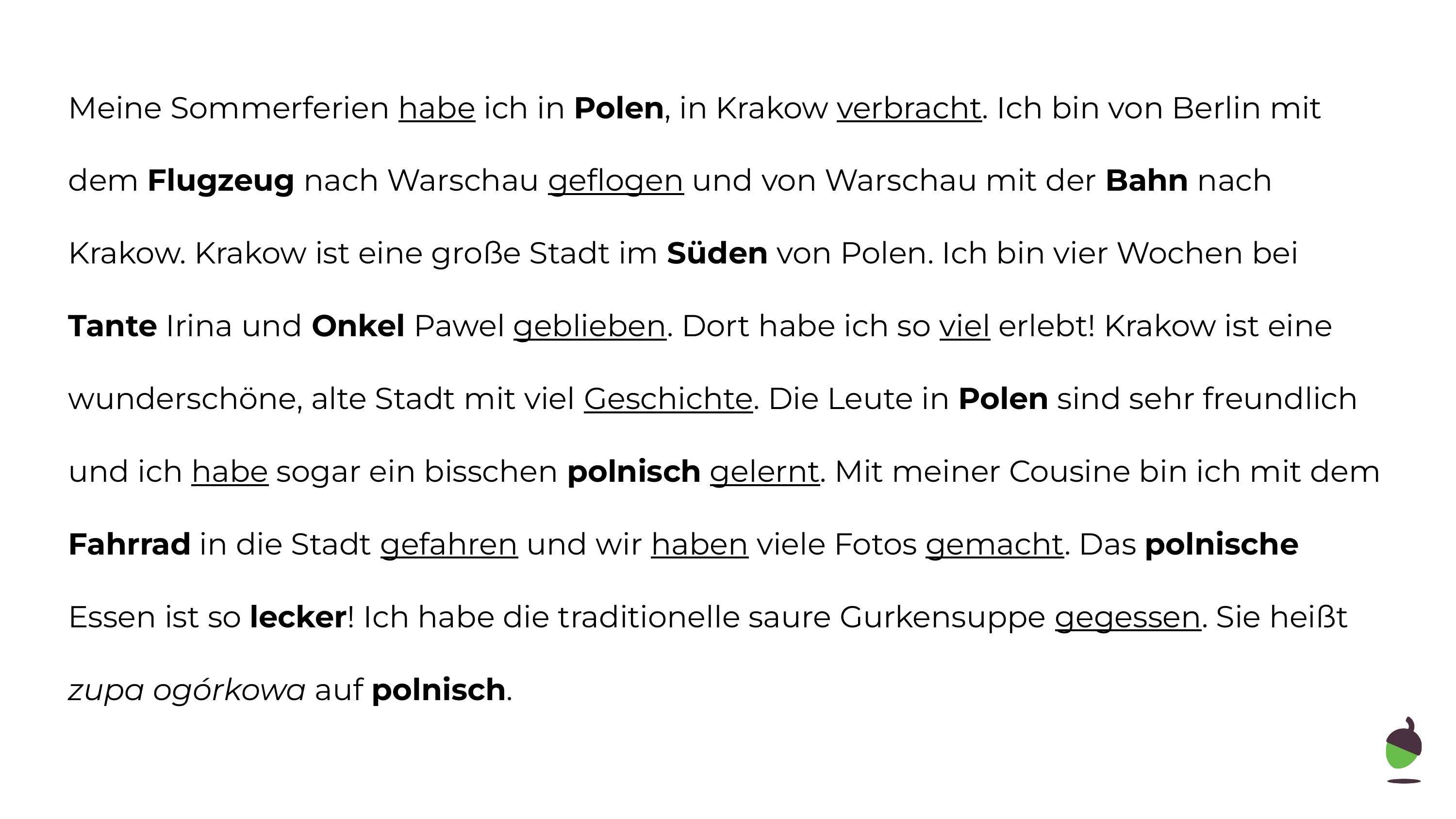

Meine Sommerferien habe ich in Polen, in Krakow verbracht. Ich bin von Berlin mit dem Flugzeug nach Warschau geflogen und von Warschau mit der Bahn nach Krakow. Krakow ist eine große Stadt im Süden von Polen. Ich bin vier Wochen bei Tante Irina und Onkel Pawel geblieben. Dort habe ich so viel erlebt! Krakow ist eine wunderschöne, alte Stadt mit viel Geschichte. Die Leute in Polen sind sehr freundlich und ich habe sogar ein bisschen polnisch gelernt. Mit meiner Cousine bin ich mit dem Fahrrad in die Stadt gefahren und wir haben viele Fotos gemacht. Das polnische Essen ist so lecker! Ich habe die traditionelle saure Gurkensuppe gegessen. Sie heißt zupa ogórkowa auf polnisch.